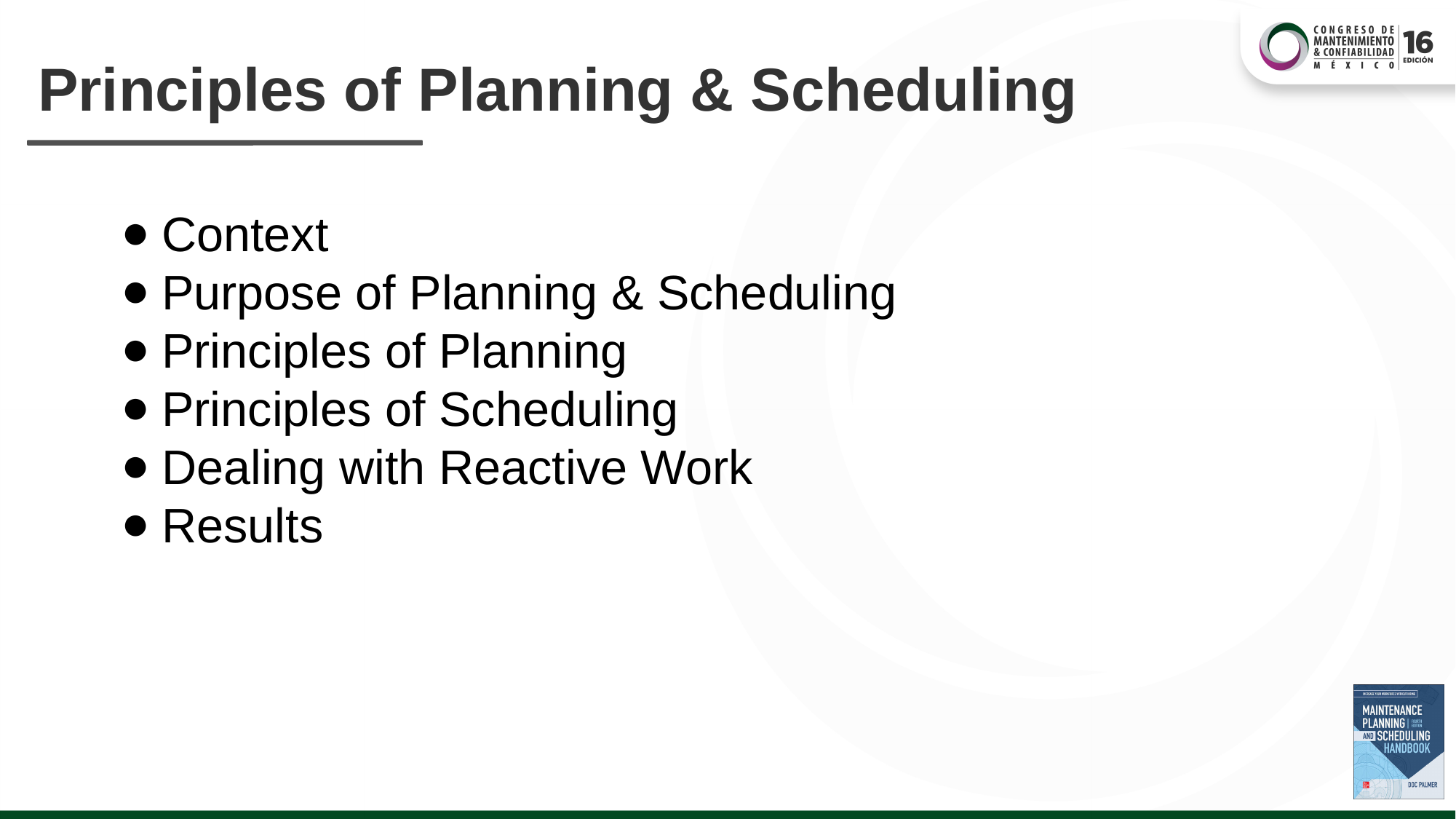

# Principles of Planning & Scheduling
Context
Purpose of Planning & Scheduling
Principles of Planning
Principles of Scheduling
Dealing with Reactive Work
Results